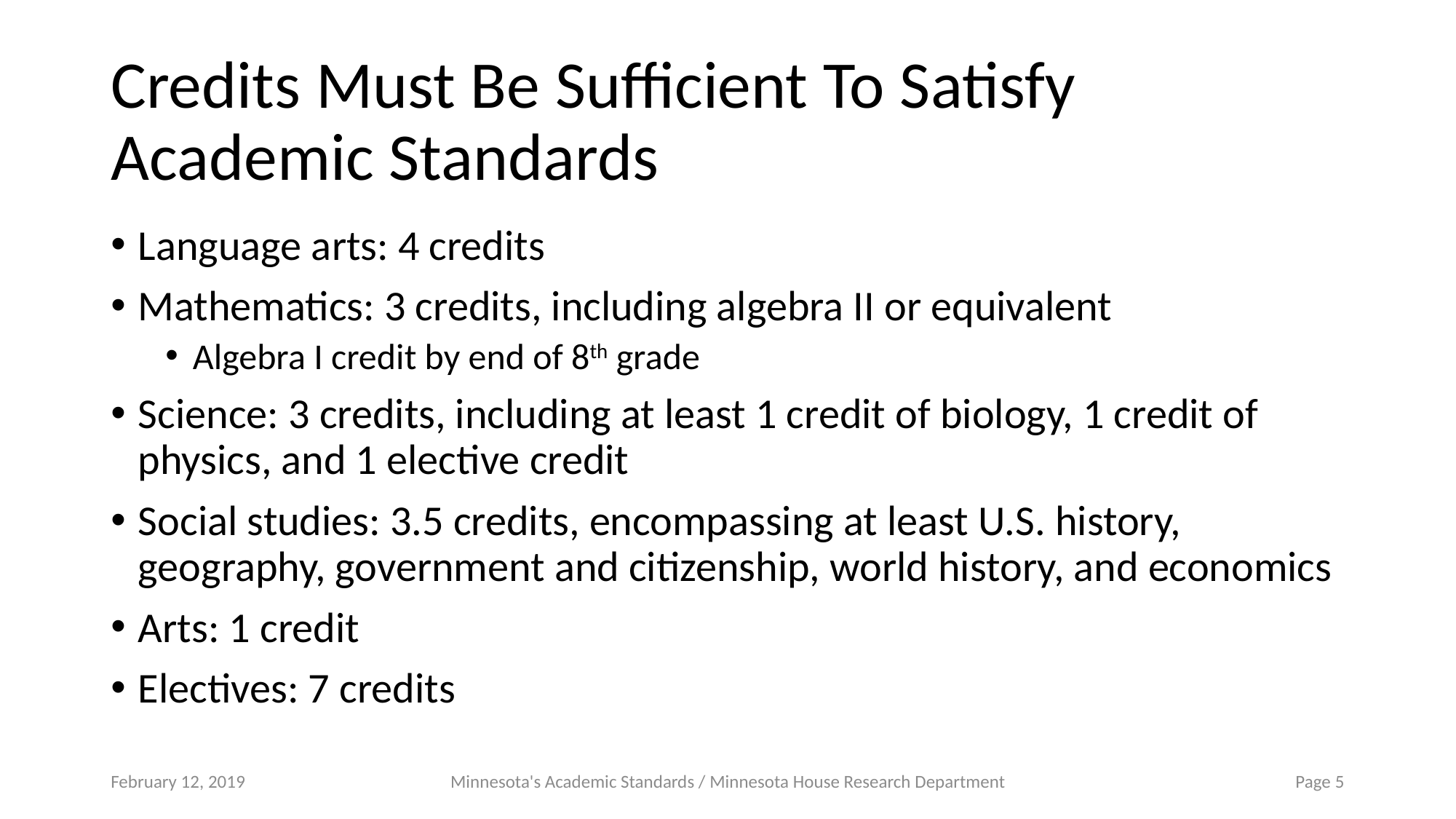

# Credits Must Be Sufficient To Satisfy Academic Standards
Language arts: 4 credits
Mathematics: 3 credits, including algebra II or equivalent
Algebra I credit by end of 8th grade
Science: 3 credits, including at least 1 credit of biology, 1 credit of physics, and 1 elective credit
Social studies: 3.5 credits, encompassing at least U.S. history, geography, government and citizenship, world history, and economics
Arts: 1 credit
Electives: 7 credits

February 12, 2019
Minnesota's Academic Standards / Minnesota House Research Department
Page 5